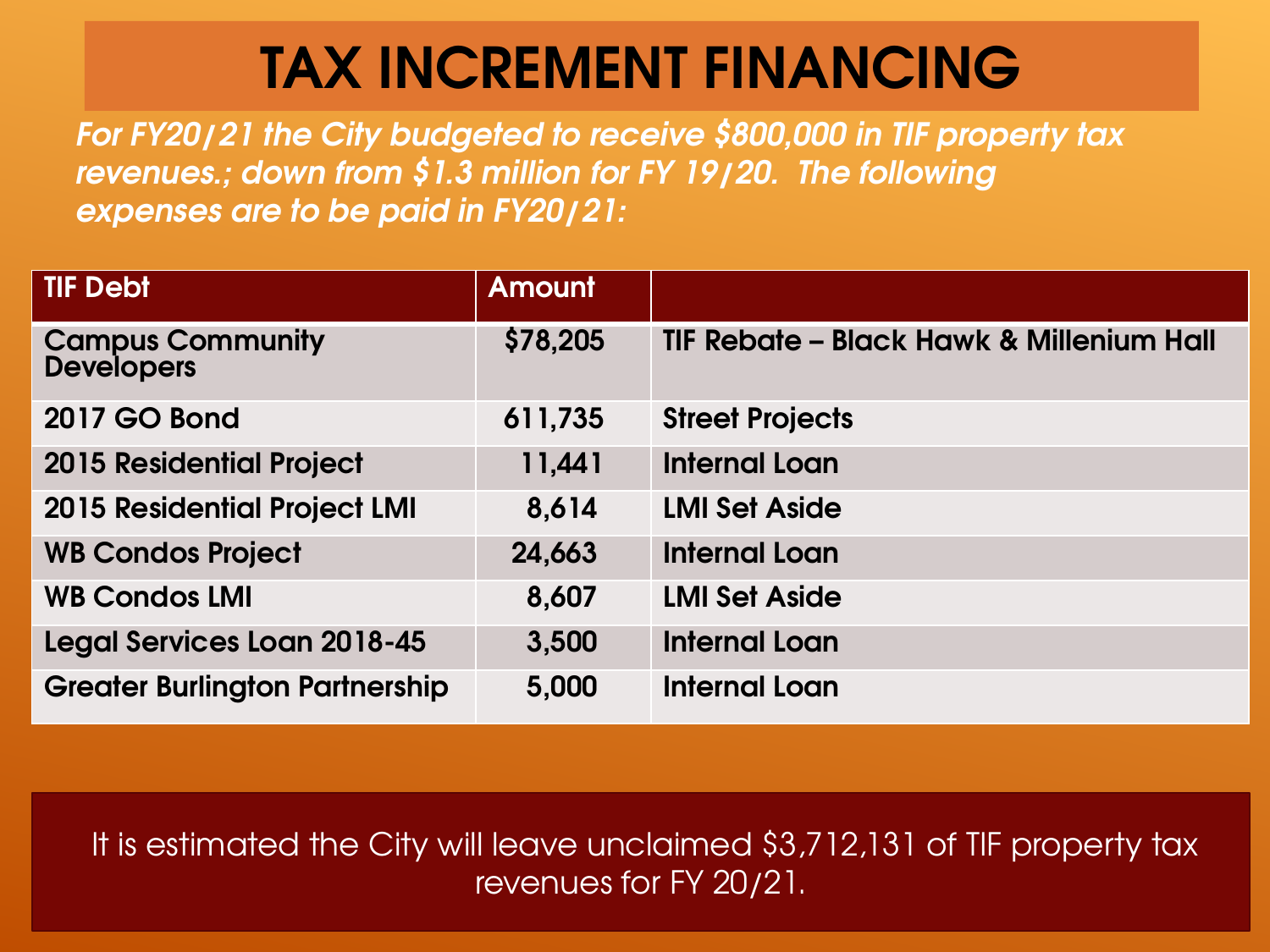

# Tax Increment Financing
For FY20/21 the City budgeted to receive $800,000 in TIF property tax revenues.; down from $1.3 million for FY 19/20.  The following expenses are to be paid in FY20/21:
| TIF Debt | Amount |  |
| --- | --- | --- |
| Campus Community Developers | $78,205 | TIF Rebate – Black Hawk & Millenium Hall |
| 2017 GO Bond | 611,735 | Street Projects |
| 2015 Residential Project | 11,441 | Internal Loan |
| 2015 Residential Project LMI | 8,614 | LMI Set Aside |
| WB Condos Project | 24,663 | Internal Loan |
| WB Condos LMI | 8,607 | LMI Set Aside |
| Legal Services Loan 2018-45 | 3,500 | Internal Loan |
| Greater Burlington Partnership | 5,000 | Internal Loan |
21
 It is estimated the City will leave unclaimed $3,712,131 of TIF property tax revenues for FY 20/21.